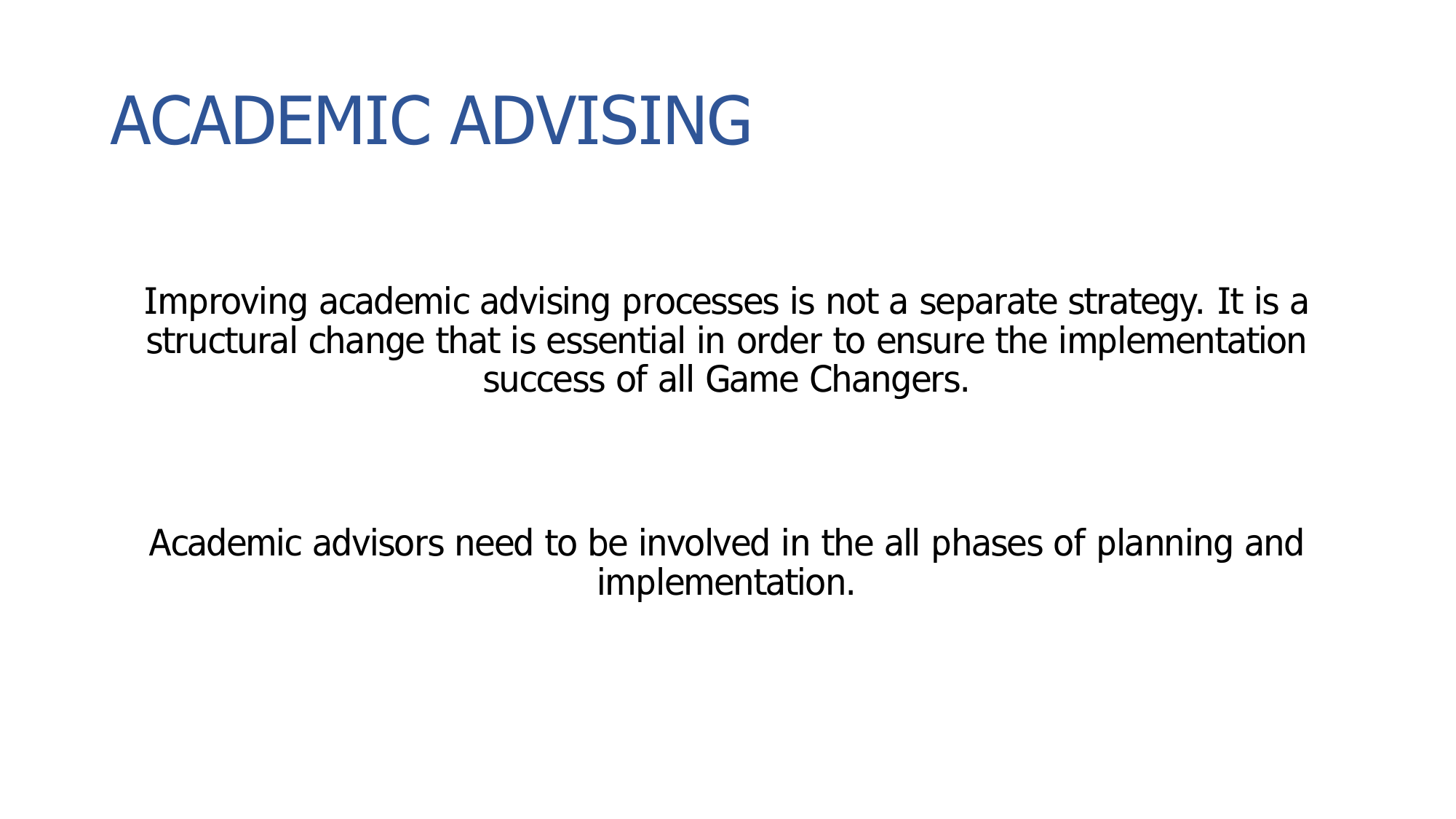

# ACADEMIC ADVISING

Improving academic advising processes is not a separate strategy. It is a structural change that is essential in order to ensure the implementation success of all Game Changers.

Academic advisors need to be involved in the all phases of planning and implementation.